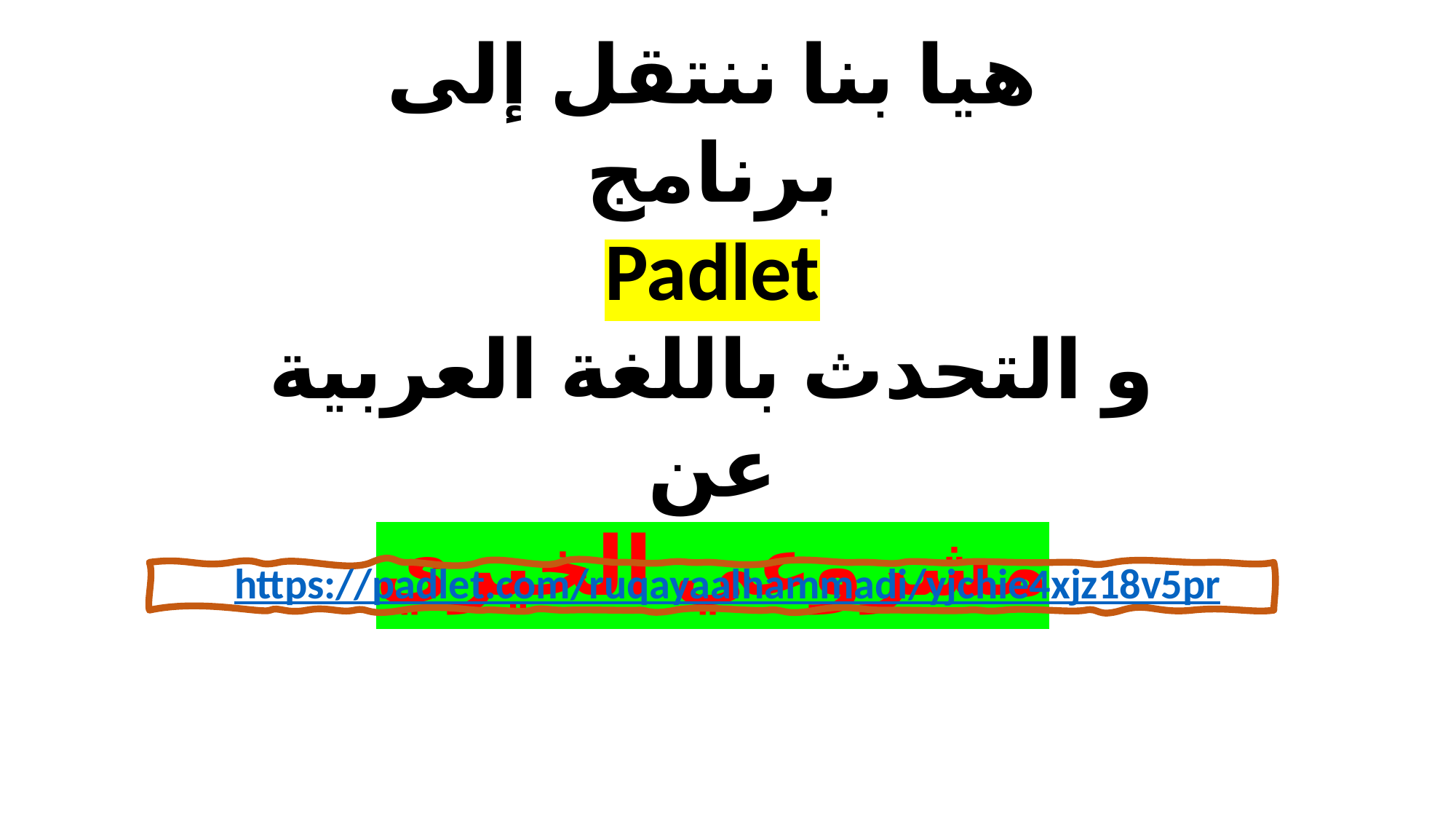

هيا بنا ننتقل إلى برنامج
Padlet
و التحدث باللغة العربية عن
مشروعي الخيري
https://padlet.com/ruqayaalhammadi/yjchie4xjz18v5pr